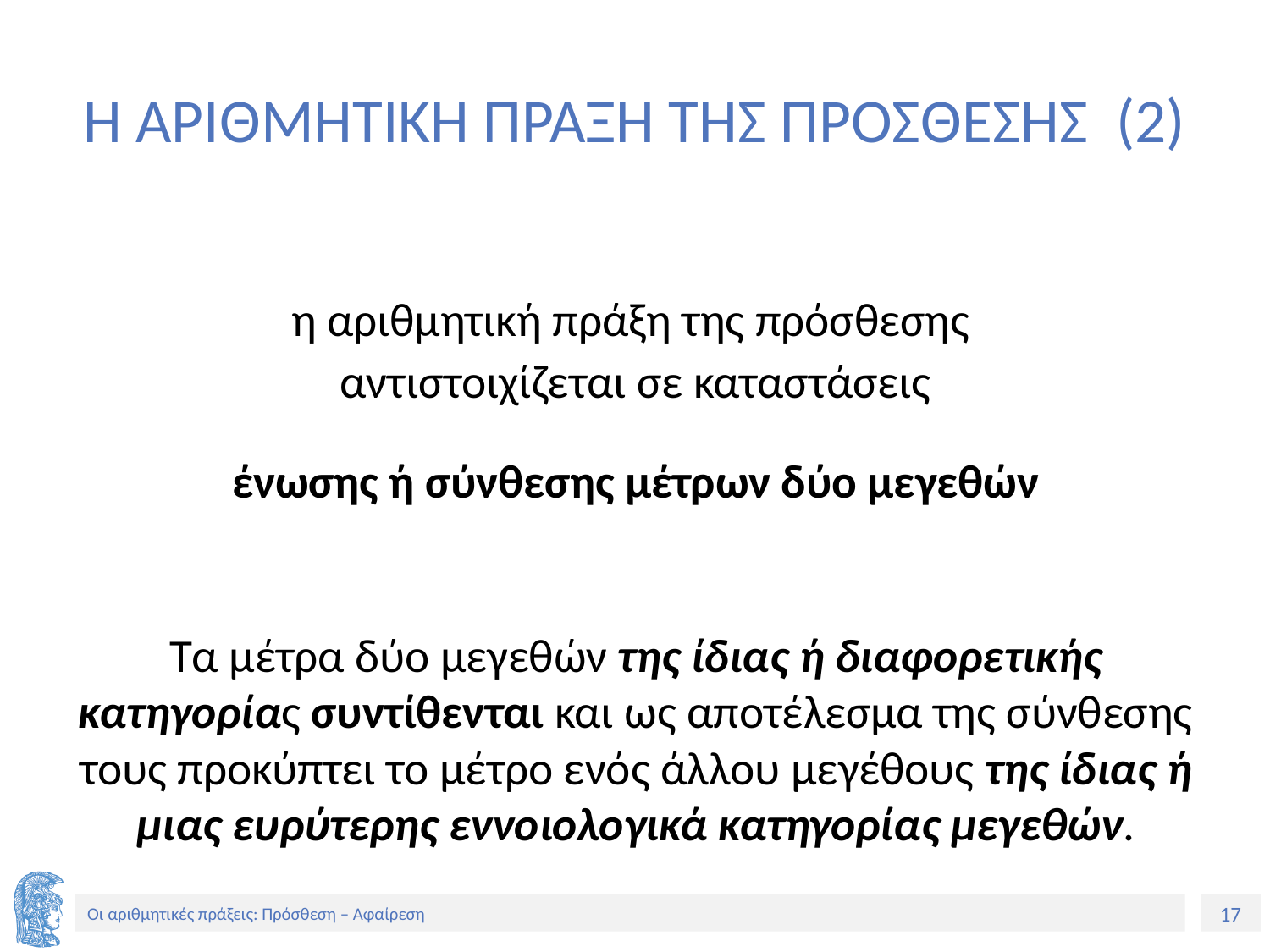

# Η ΑΡΙΘΜΗΤΙΚΗ ΠΡΑΞΗ ΤΗΣ ΠΡΟΣΘΕΣΗΣ  (2)
η αριθμητική πράξη της πρόσθεσης
αντιστοιχίζεται σε καταστάσεις
ένωσης ή σύνθεσης μέτρων δύο μεγεθών

Τα μέτρα δύο μεγεθών της ίδιας ή διαφορετικής κατηγορίας συντίθενται και ως αποτέλεσμα της σύνθεσης τους προκύπτει το μέτρο ενός άλλου μεγέθους της ίδιας ή μιας ευρύτερης εννοιολογικά κατηγορίας μεγεθών.